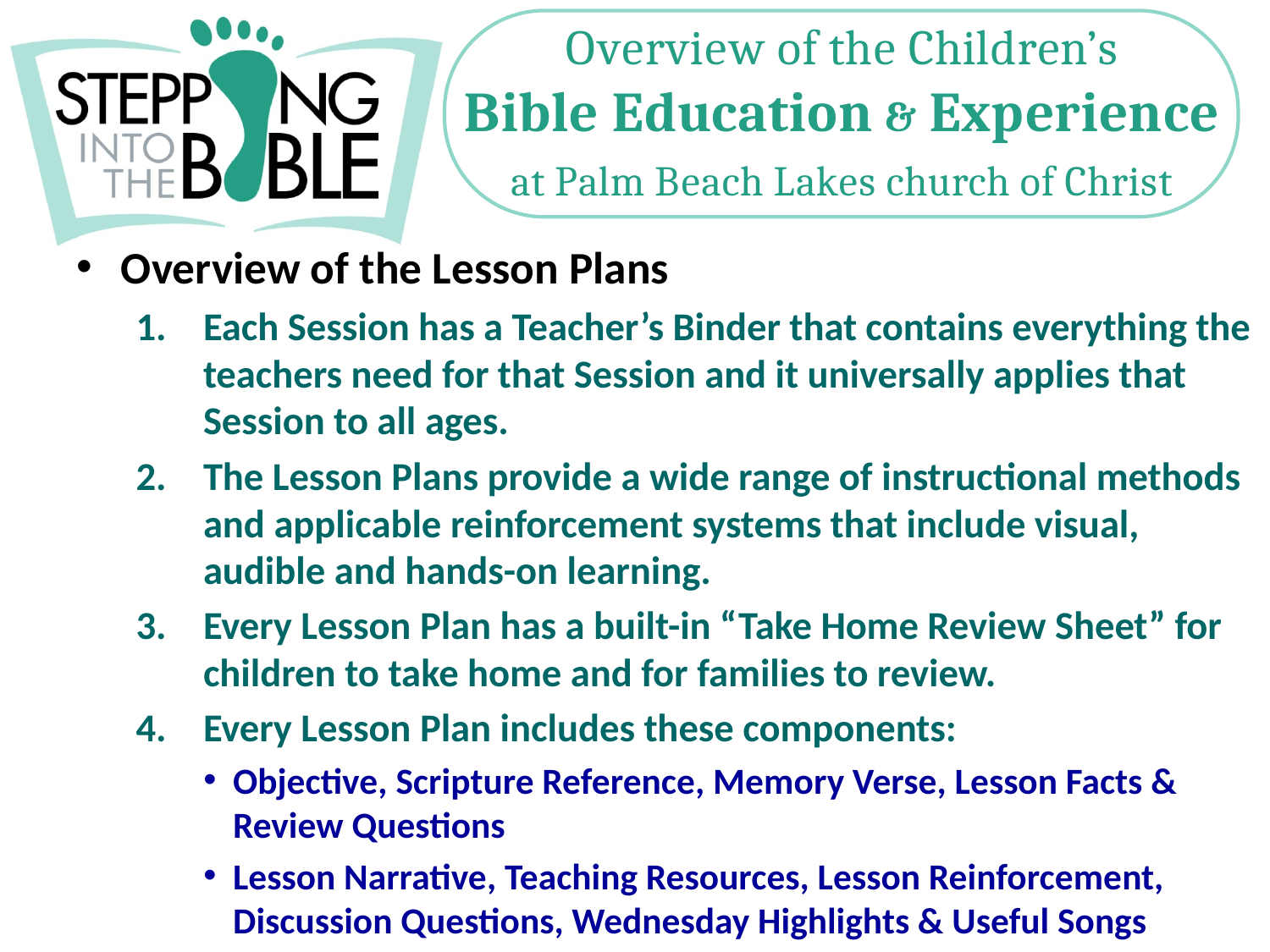

Overview of the Lesson Plans
Each Session has a Teacher’s Binder that contains everything the teachers need for that Session and it universally applies that Session to all ages.
The Lesson Plans provide a wide range of instructional methods and applicable reinforcement systems that include visual, audible and hands-on learning.
Every Lesson Plan has a built-in “Take Home Review Sheet” for children to take home and for families to review.
Every Lesson Plan includes these components:
Objective, Scripture Reference, Memory Verse, Lesson Facts & Review Questions
Lesson Narrative, Teaching Resources, Lesson Reinforcement, Discussion Questions, Wednesday Highlights & Useful Songs